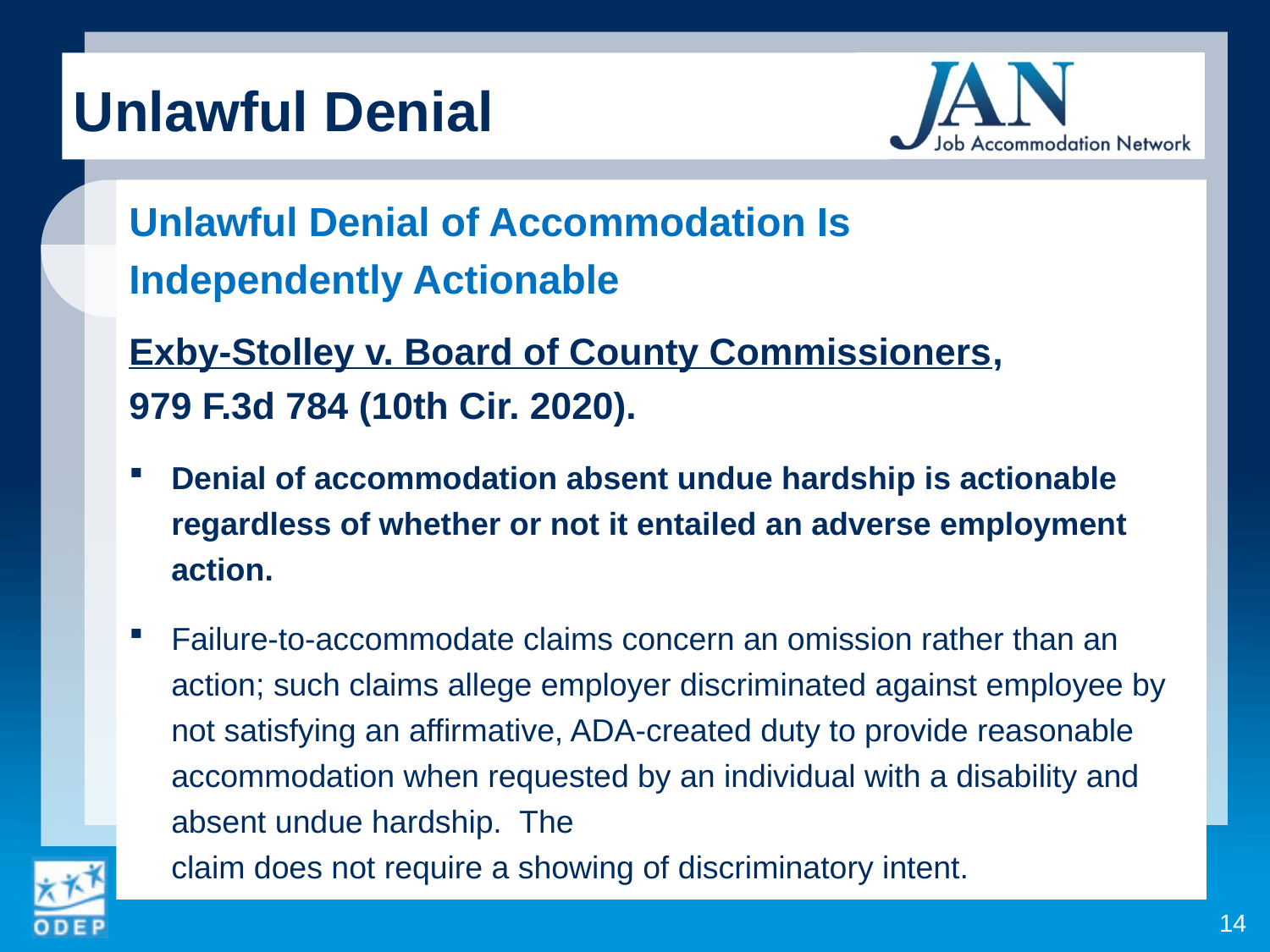

Unlawful Denial
Unlawful Denial of Accommodation Is
Independently Actionable
Exby-Stolley v. Board of County Commissioners,
979 F.3d 784 (10th Cir. 2020).
Denial of accommodation absent undue hardship is actionable regardless of whether or not it entailed an adverse employment action.
Failure-to-accommodate claims concern an omission rather than an action; such claims allege employer discriminated against employee by not satisfying an affirmative, ADA-created duty to provide reasonable accommodation when requested by an individual with a disability and absent undue hardship.  The
claim does not require a showing of discriminatory intent.

14